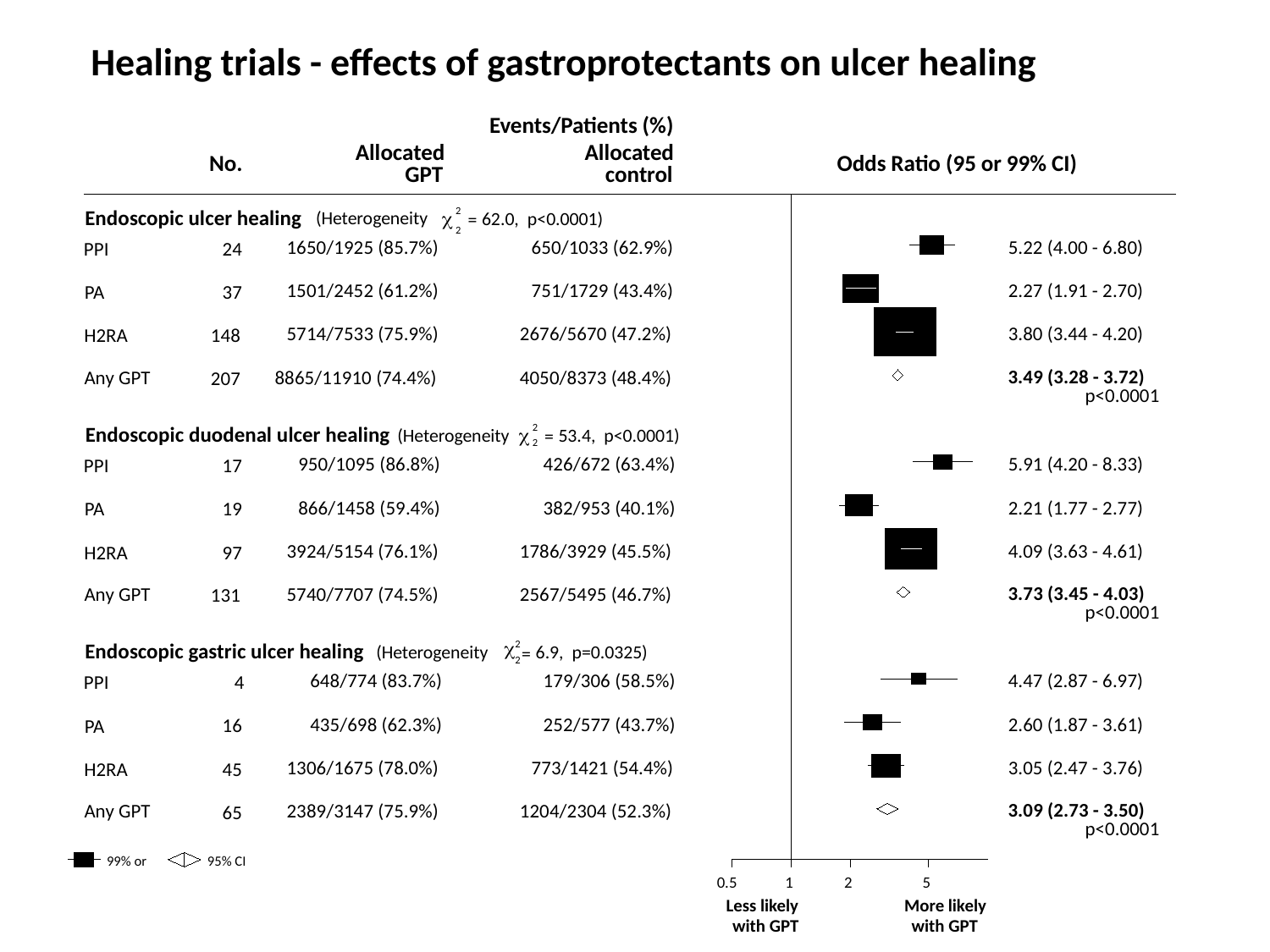

Healing trials - effects of gastroprotectants on ulcer healing

Events/Patients (%)
Allocated
Allocated
No.
Odds Ratio (95 or 99% CI)
GPT
control

2
Endoscopic ulcer healing
(Heterogeneity
62.0,  p<0.0001)
 =
2
5.22 (4.00 - 6.80)
1650/1925 (85.7%)
650/1033 (62.9%)

24
PPI

2.27 (1.91 - 2.70)
1501/2452 (61.2%)
751/1729 (43.4%)
37
PA

5714/7533 (75.9%)
2676/5670 (47.2%)
3.80 (3.44 - 4.20)
148
H2RA

3.49 (3.28 - 3.72)
Any GPT
8865/11910 (74.4%)
4050/8373 (48.4%)
207

 p<0.0001
2
Endoscopic duodenal ulcer healing
(Heterogeneity
53.4,  p<0.0001)
 =
2
950/1095 (86.8%)
426/672 (63.4%)
5.91 (4.20 - 8.33)
17
PPI

866/1458 (59.4%)
382/953 (40.1%)
2.21 (1.77 - 2.77)
19
PA

3924/5154 (76.1%)
1786/3929 (45.5%)
4.09 (3.63 - 4.61)
97
H2RA

3.73 (3.45 - 4.03)
Any GPT
5740/7707 (74.5%)
2567/5495 (46.7%)
131

 p<0.0001
2
Endoscopic gastric ulcer healing
(Heterogeneity
6.9,  p=0.0325)
 =
2
648/774 (83.7%)
179/306 (58.5%)
4.47 (2.87 - 6.97)
PPI
4

435/698 (62.3%)
252/577 (43.7%)
2.60 (1.87 - 3.61)
16
PA

1306/1675 (78.0%)
773/1421 (54.4%)
3.05 (2.47 - 3.76)
45
H2RA

3.09 (2.73 - 3.50)
Any GPT
2389/3147 (75.9%)
1204/2304 (52.3%)
65

 p<0.0001
99% or

95% CI

5
0.5
1
2
Less likely

More likely
with GPT
with GPT
χ
χ
χ